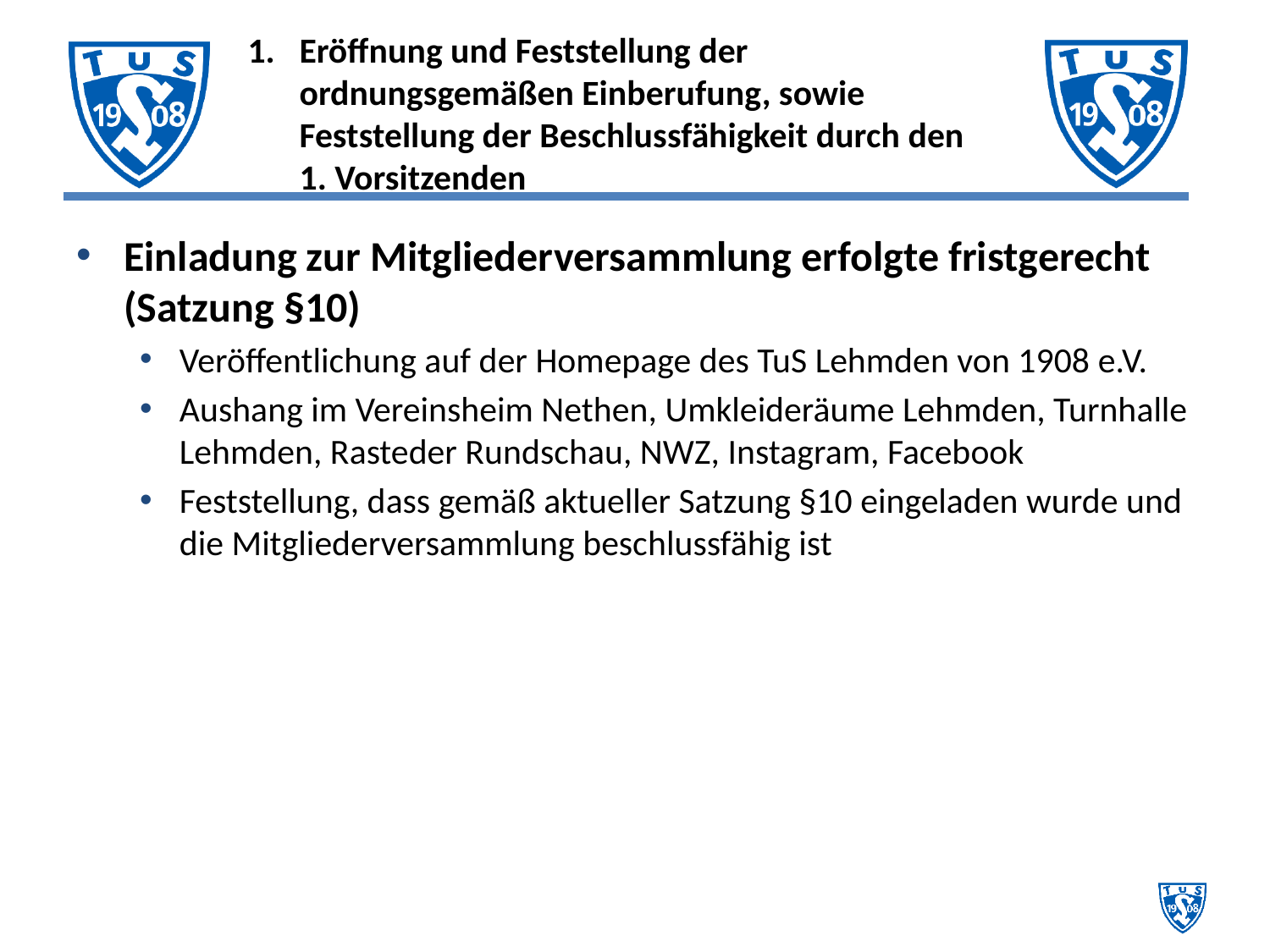

# Eröffnung und Feststellung der ordnungsgemäßen Einberufung, sowie Feststellung der Beschlussfähigkeit durch den 1. Vorsitzenden
Einladung zur Mitgliederversammlung erfolgte fristgerecht (Satzung §10)
Veröffentlichung auf der Homepage des TuS Lehmden von 1908 e.V.
Aushang im Vereinsheim Nethen, Umkleideräume Lehmden, Turnhalle Lehmden, Rasteder Rundschau, NWZ, Instagram, Facebook
Feststellung, dass gemäß aktueller Satzung §10 eingeladen wurde und die Mitgliederversammlung beschlussfähig ist